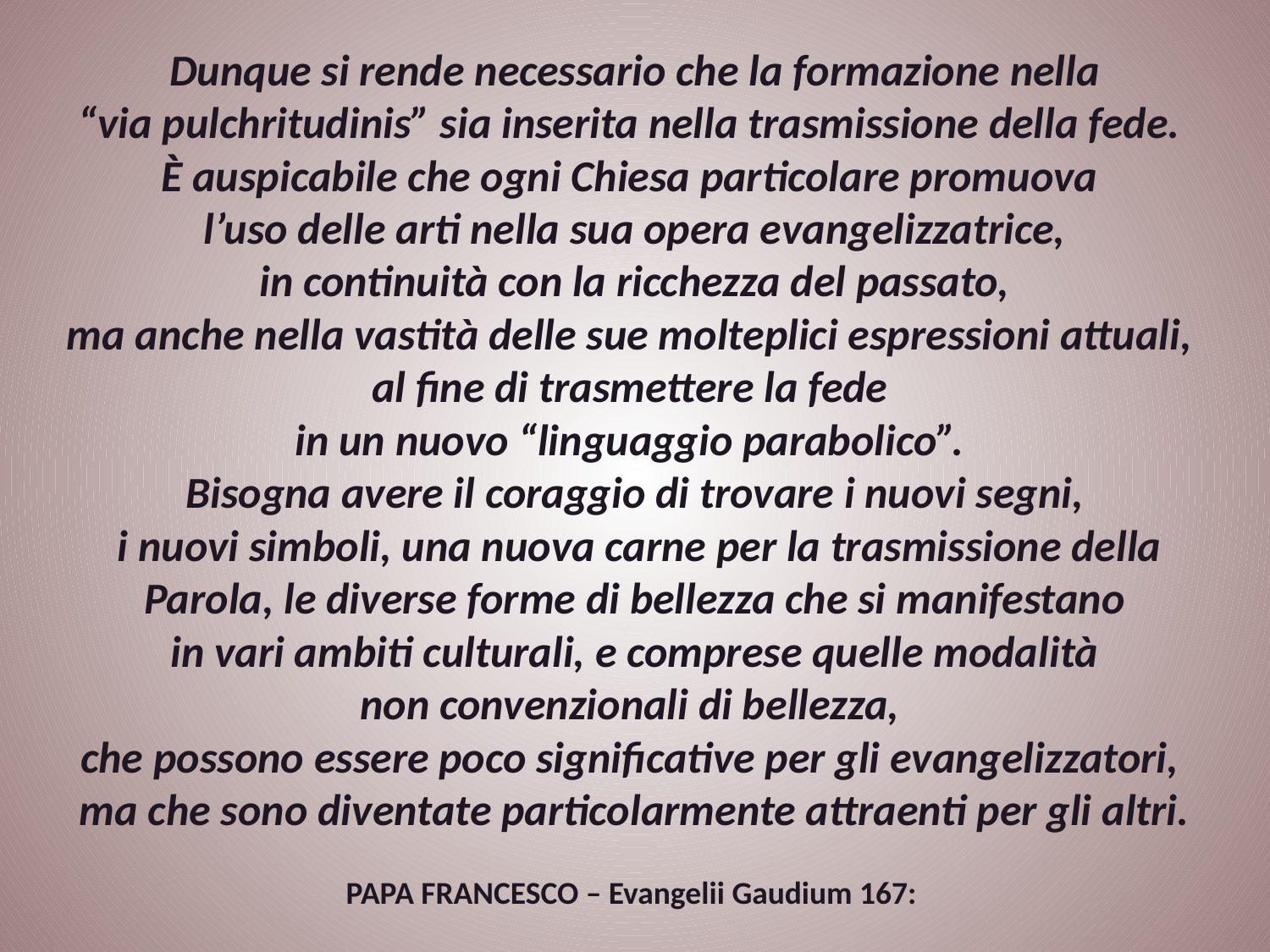

# Dunque si rende necessario che la formazione nella “via pulchritudinis” sia inserita nella trasmissione della fede. È auspicabile che ogni Chiesa particolare promuova l’uso delle arti nella sua opera evangelizzatrice, in continuità con la ricchezza del passato, ma anche nella vastità delle sue molteplici espressioni attuali, al fine di trasmettere la fede in un nuovo “linguaggio parabolico”. Bisogna avere il coraggio di trovare i nuovi segni, i nuovi simboli, una nuova carne per la trasmissione della Parola, le diverse forme di bellezza che si manifestano in vari ambiti culturali, e comprese quelle modalità non convenzionali di bellezza, che possono essere poco significative per gli evangelizzatori, ma che sono diventate particolarmente attraenti per gli altri. PAPA FRANCESCO – Evangelii Gaudium 167: